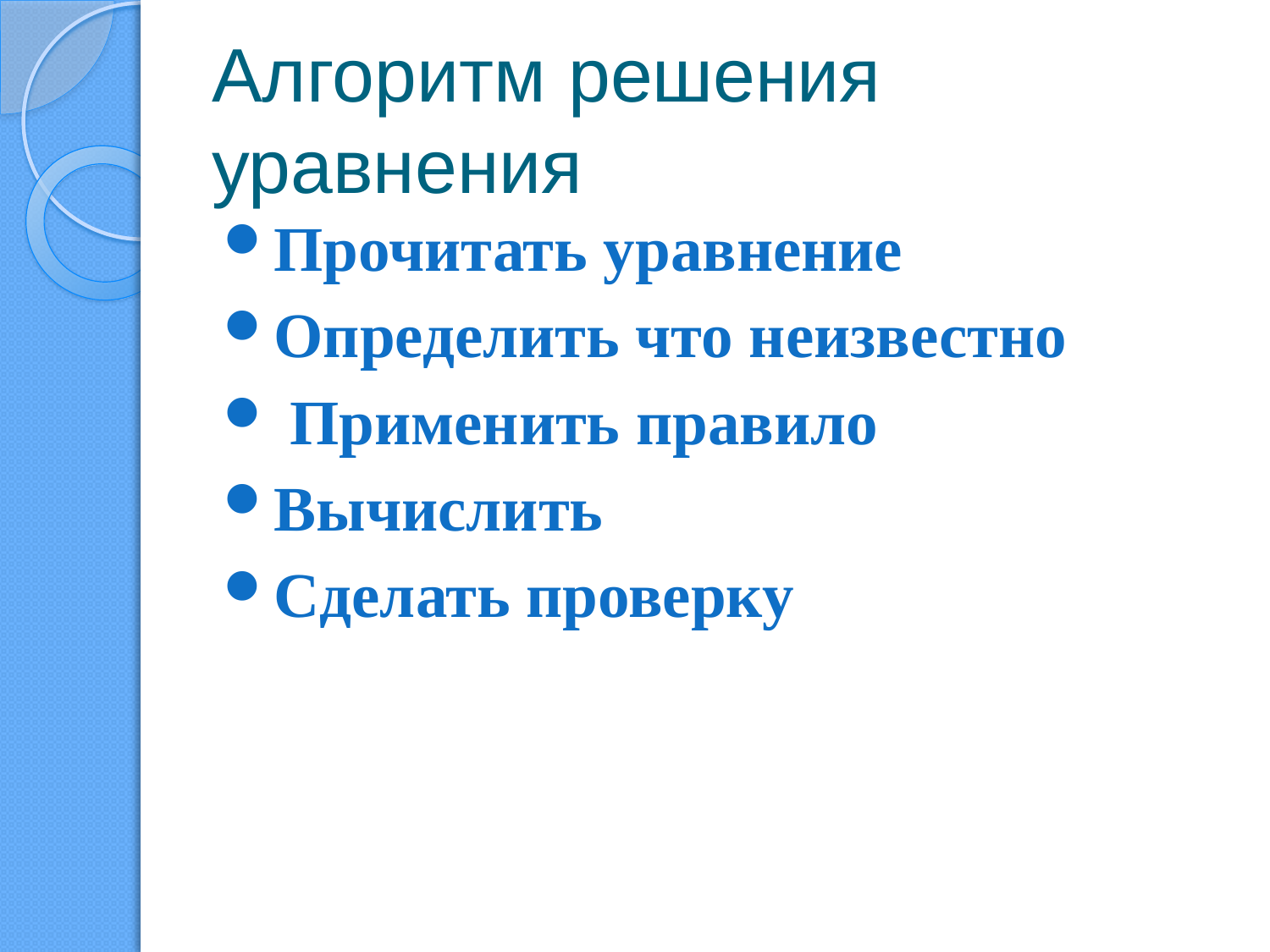

# Алгоритм решения уравнения
Прочитать уравнение
Определить что неизвестно
 Применить правило
Вычислить
Сделать проверку